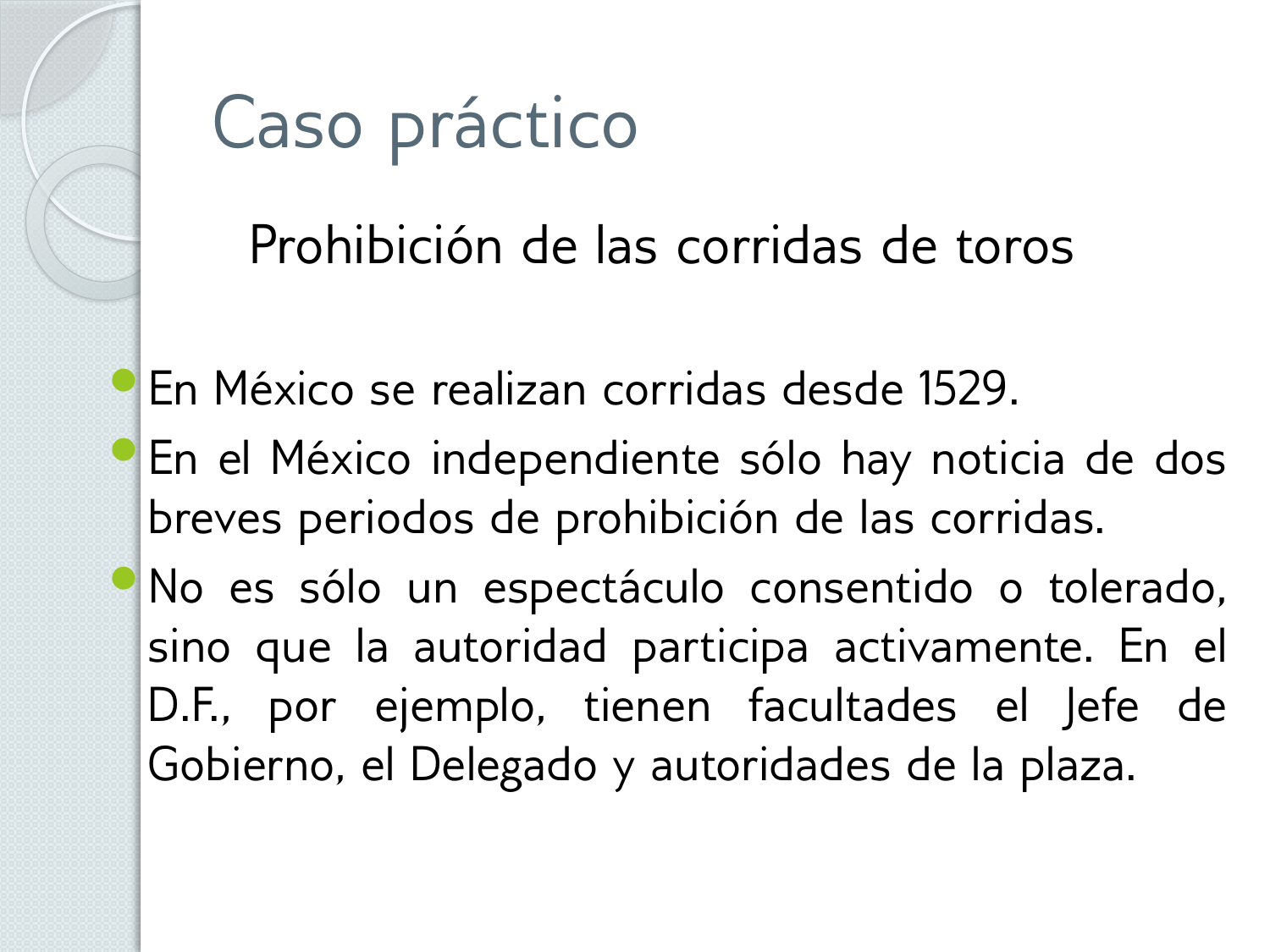

# Caso práctico
Prohibición de las corridas de toros

En México se realizan corridas desde 1529.
En el México independiente sólo hay noticia de dos breves periodos de prohibición de las corridas.
No es sólo un espectáculo consentido o tolerado, sino que la autoridad participa activamente. En el D.F., por ejemplo, tienen facultades el Jefe de Gobierno, el Delegado y autoridades de la plaza.